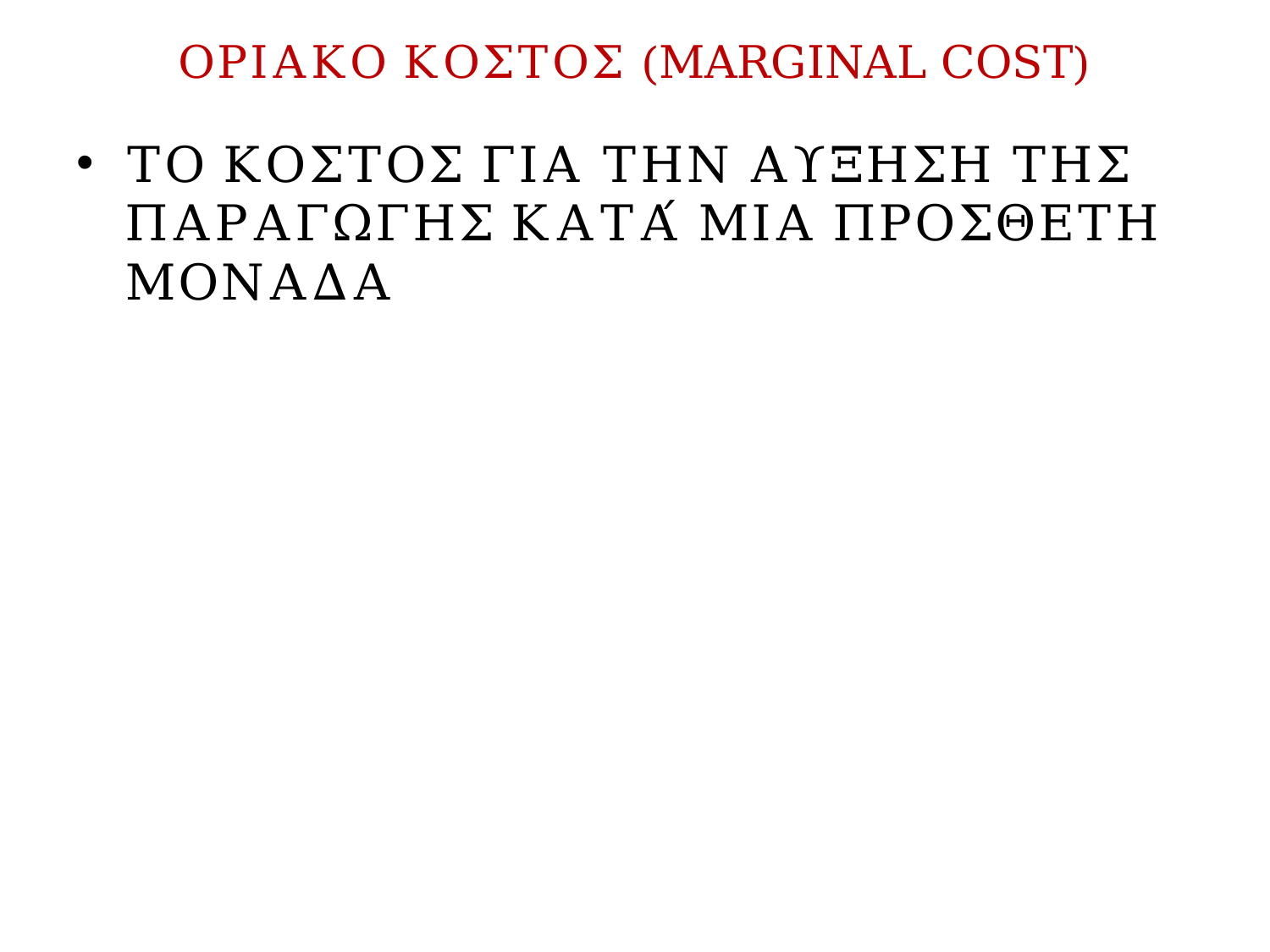

# ΟΡΙΑΚΟ ΚΟΣΤΟΣ (MARGINAL COST)
ΤΟ ΚΟΣΤΟΣ ΓΙΑ ΤΗΝ ΑΥΞΗΣΗ ΤΗΣ ΠΑΡΑΓΩΓΗΣ ΚΑΤΆ ΜΙΑ ΠΡΟΣΘΕΤΗ ΜΟΝΑΔΑ